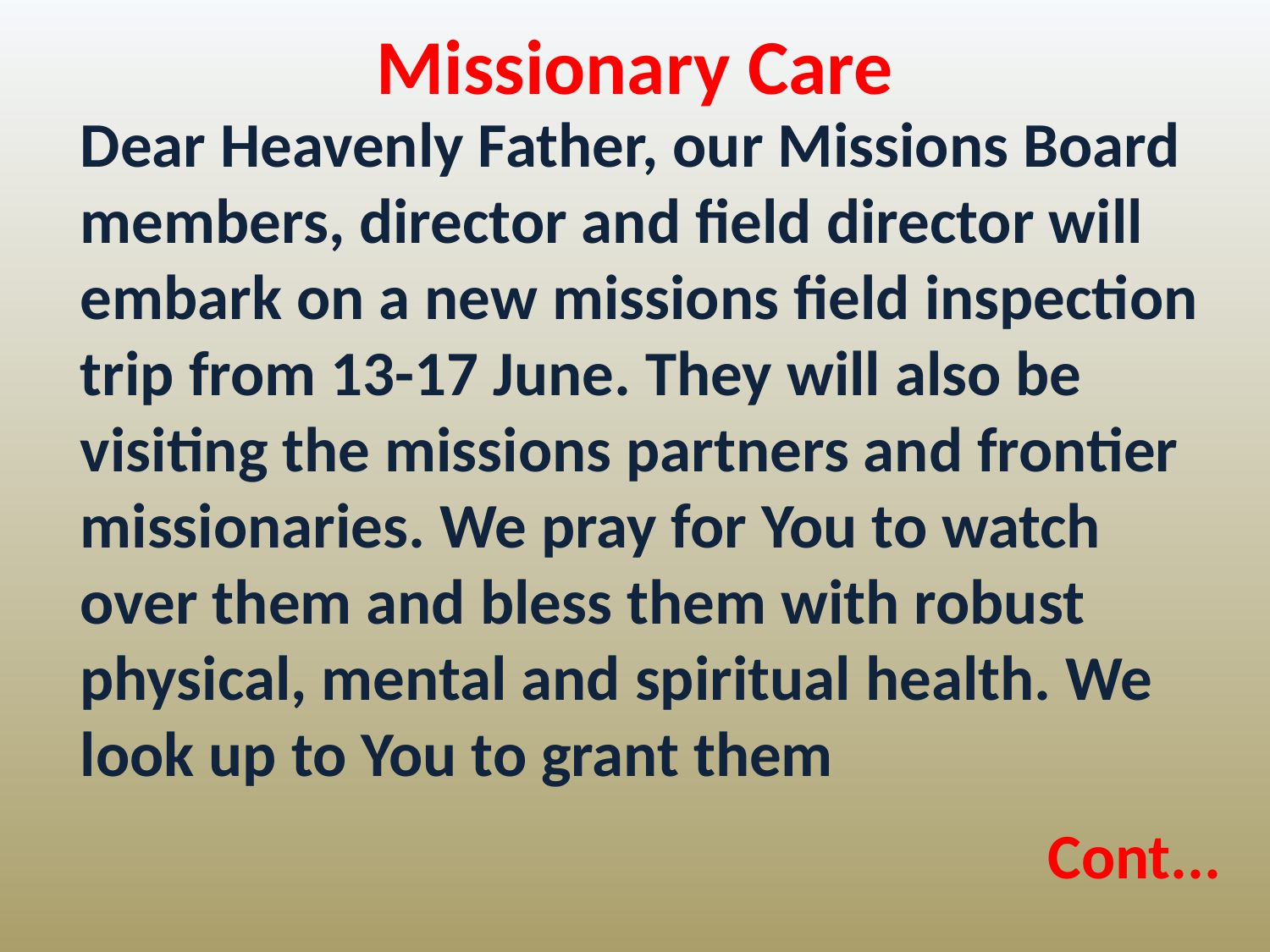

Missionary Care
Dear Heavenly Father, our Missions Board members, director and field director will embark on a new missions field inspection trip from 13-17 June. They will also be visiting the missions partners and frontier missionaries. We pray for You to watch over them and bless them with robust physical, mental and spiritual health. We look up to You to grant them
Cont...